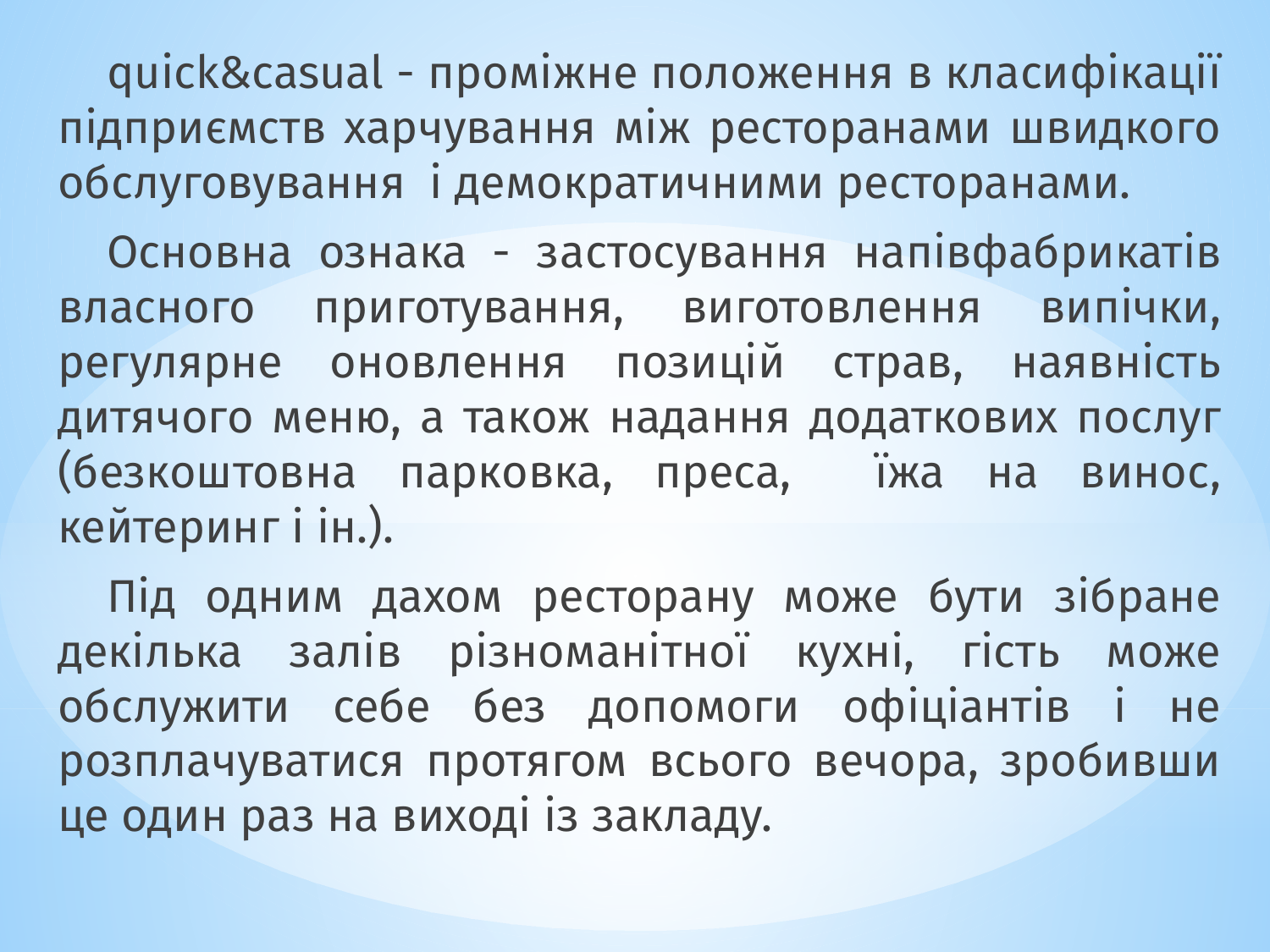

quick&casual - проміжне положення в класифікації підприємств харчування між ресторанами швидкого обслуговування  і демократичними ресторанами.
Основна ознака - застосування напівфабрикатів власного приготування, виготовлення випічки, регулярне оновлення позицій страв, наявність дитячого меню, а також надання додаткових послуг (безкоштовна парковка, преса,  їжа на винос, кейтеринг і ін.).
Під одним дахом ресторану може бути зібране декілька залів різноманітної кухні, гість може обслужити себе без допомоги офіціантів і не розплачуватися протягом всього вечора, зробивши це один раз на виході із закладу.